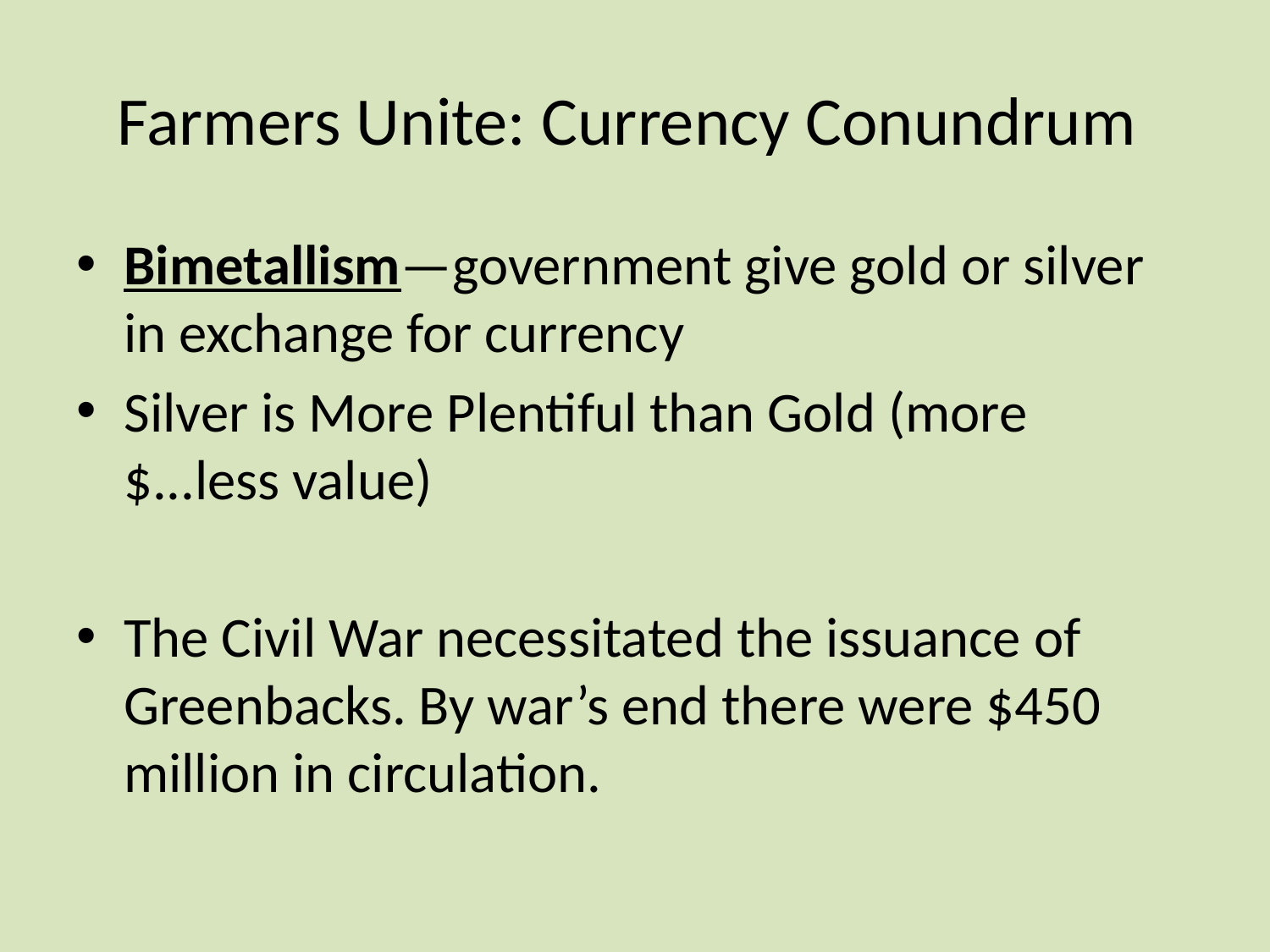

# Farmers Unite: Currency Conundrum
Bimetallism—government give gold or silver in exchange for currency
Silver is More Plentiful than Gold (more $...less value)

The Civil War necessitated the issuance of Greenbacks. By war’s end there were $450 million in circulation.